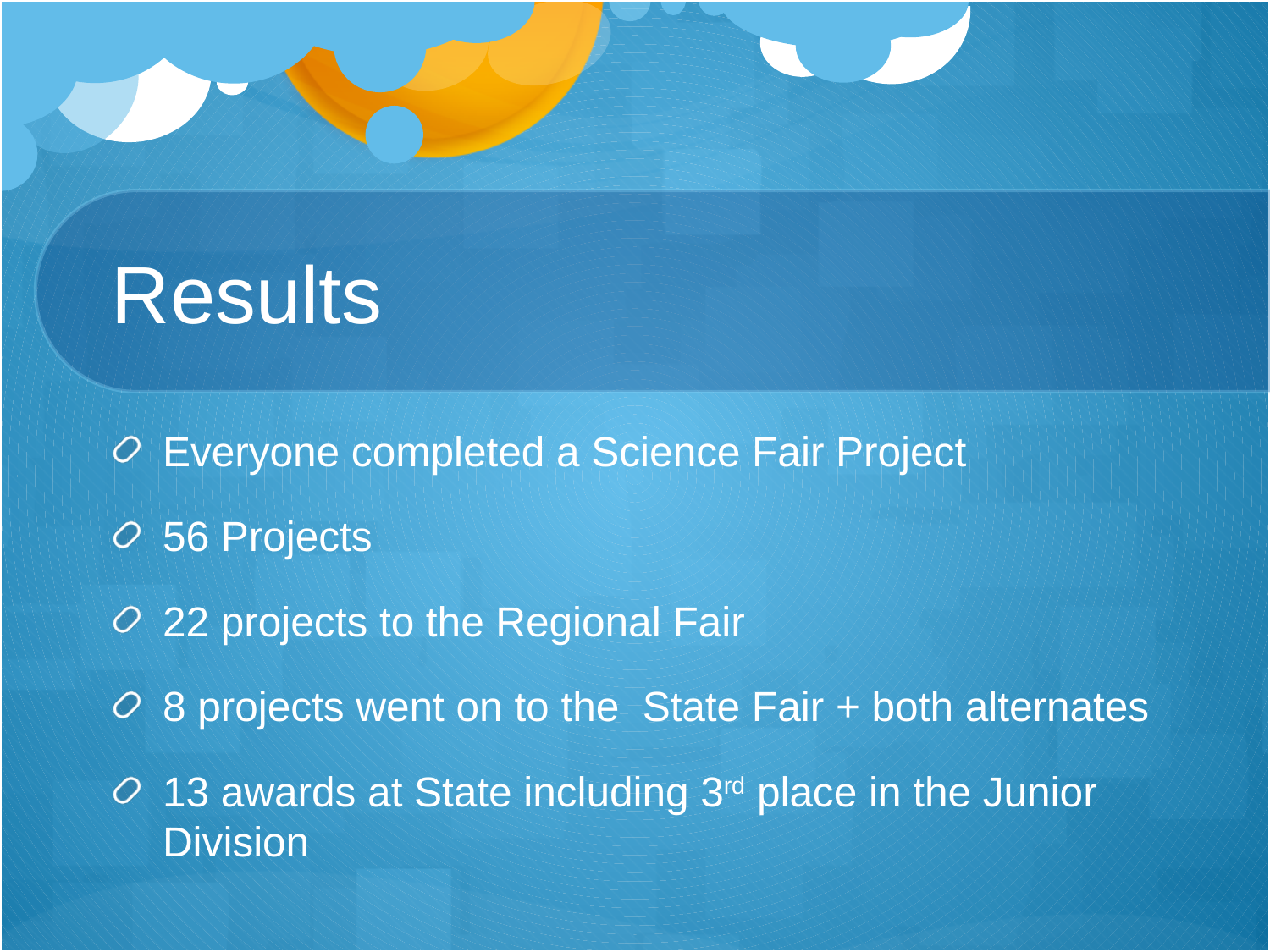

# Results
Everyone completed a Science Fair Project
56 Projects
22 projects to the Regional Fair
8 projects went on to the  State Fair + both alternates
13 awards at State including 3rd place in the Junior Division